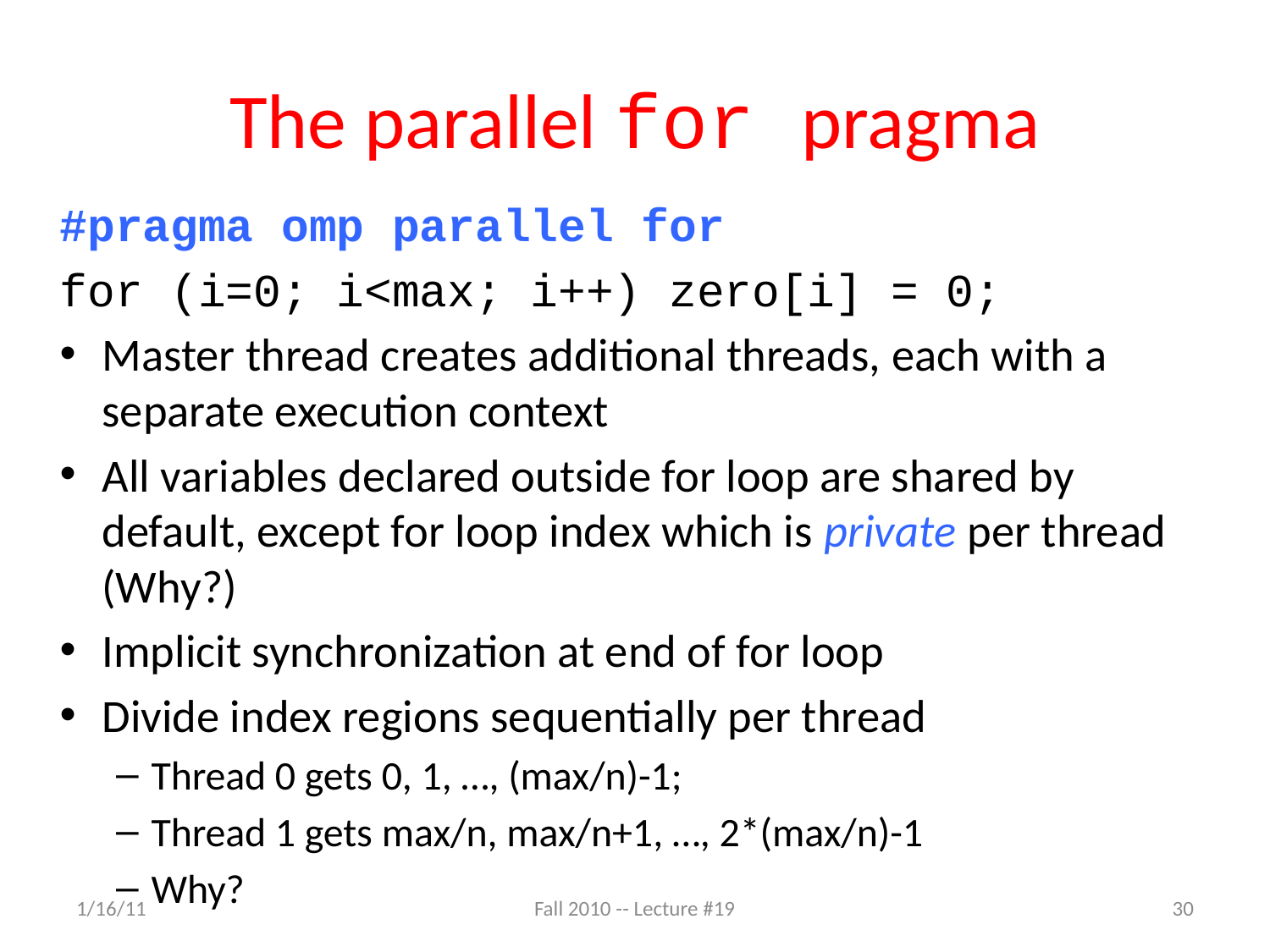

# The parallel for pragma
#pragma omp parallel for
for (i=0; i<max; i++) zero[i] = 0;
Master thread creates additional threads, each with a separate execution context
All variables declared outside for loop are shared by default, except for loop index which is private per thread (Why?)
Implicit synchronization at end of for loop
Divide index regions sequentially per thread
Thread 0 gets 0, 1, …, (max/n)-1;
Thread 1 gets max/n, max/n+1, …, 2*(max/n)-1
Why?
1/16/11
Fall 2010 -- Lecture #19
30